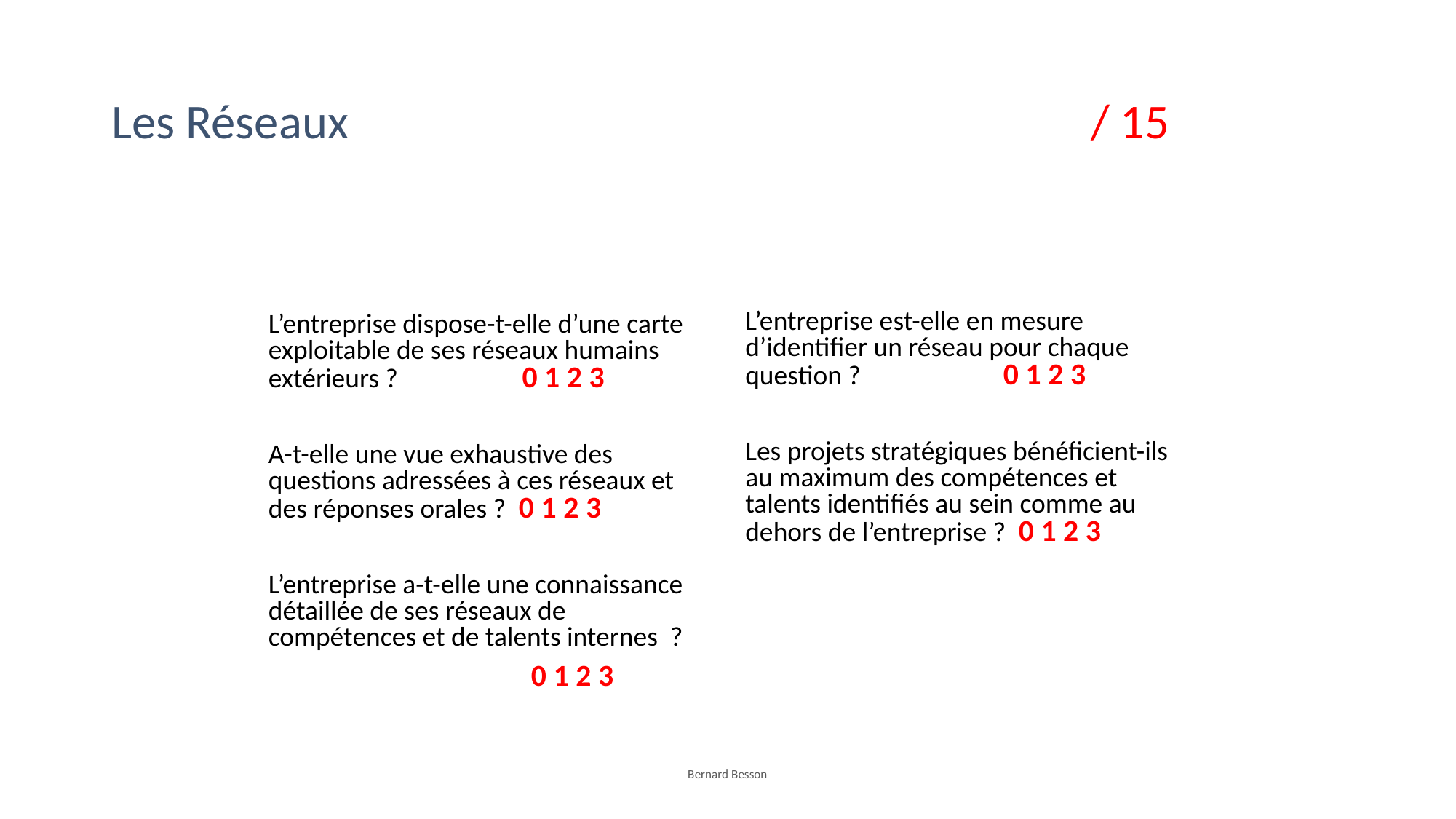

# Les Réseaux                                                                    / 15

L’entreprise dispose-t-elle d’une carte exploitable de ses réseaux humains extérieurs ?                    0 1 2 3

A-t-elle une vue exhaustive des questions adressées à ces réseaux et des réponses orales ?  0 1 2 3

L’entreprise a-t-elle une connaissance détaillée de ses réseaux de compétences et de talents internes  ?
                                      0 1 2 3

L’entreprise est-elle en mesure d’identifier un réseau pour chaque question ?                       0 1 2 3

Les projets stratégiques bénéficient-ils au maximum des compétences et talents identifiés au sein comme au dehors de l’entreprise ?  0 1 2 3
Bernard Besson